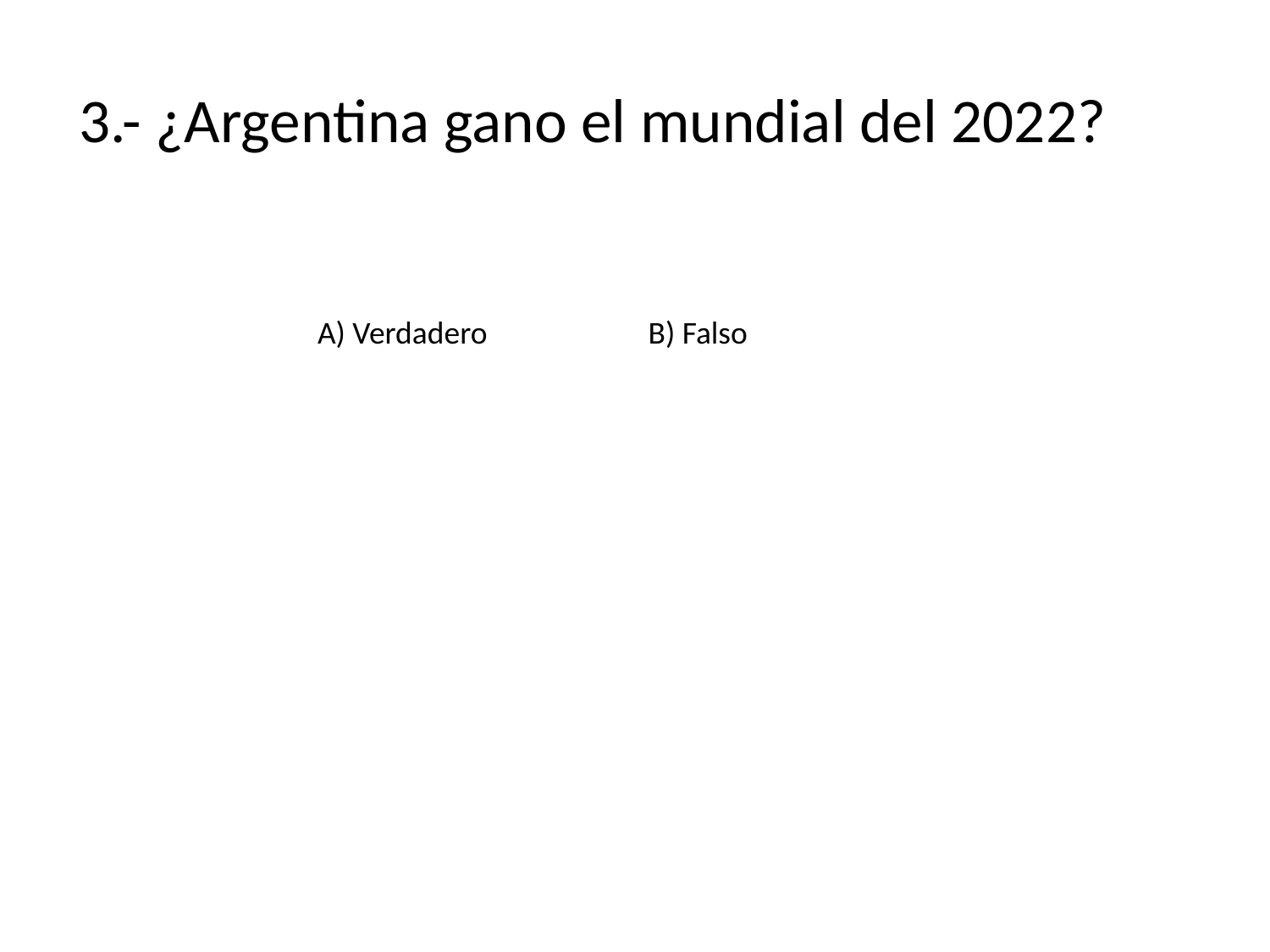

# 3.- ¿Argentina gano el mundial del 2022?
A) Verdadero
B) Falso